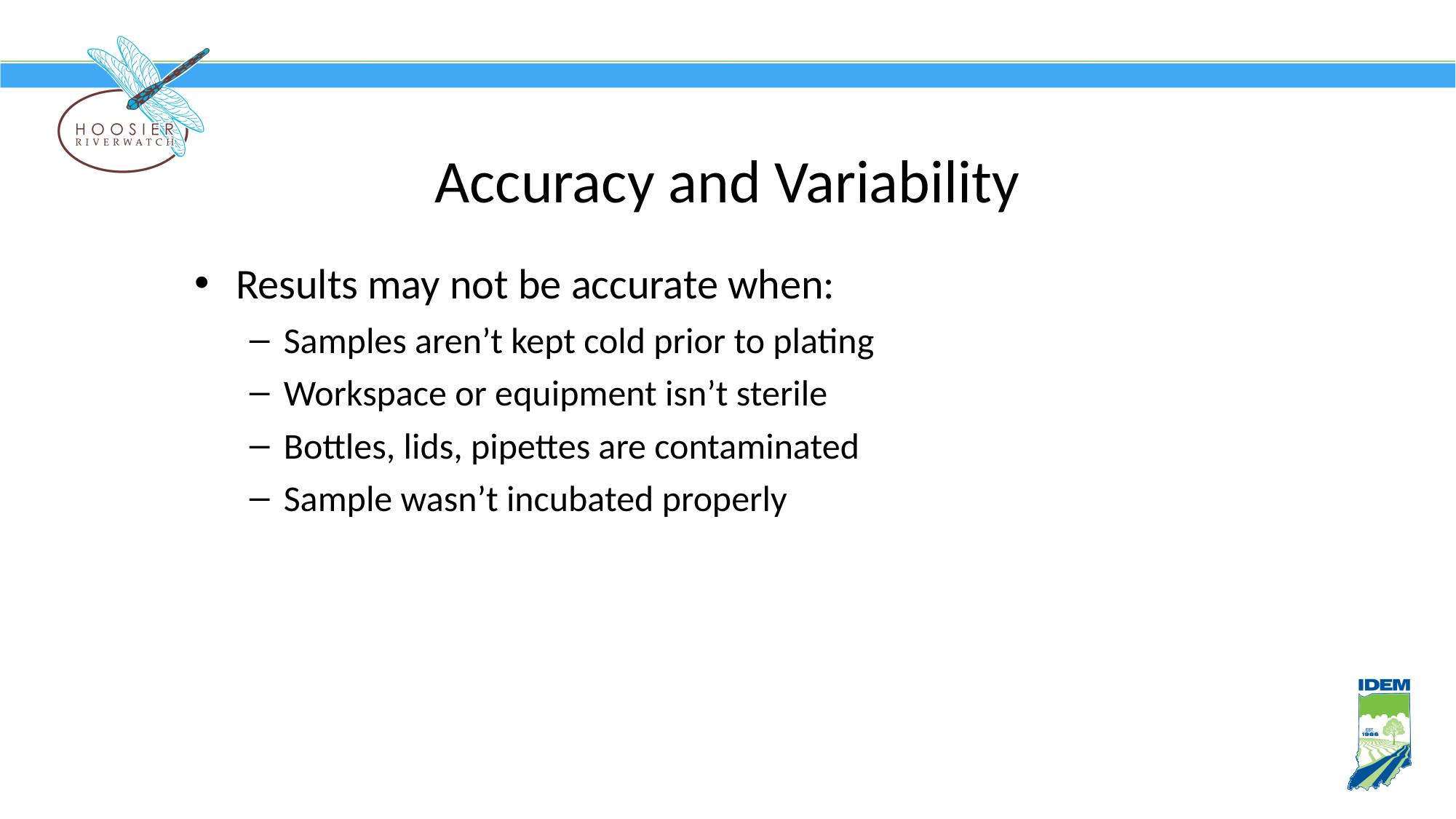

# Accuracy and Variability
Results may not be accurate when:
Samples aren’t kept cold prior to plating
Workspace or equipment isn’t sterile
Bottles, lids, pipettes are contaminated
Sample wasn’t incubated properly